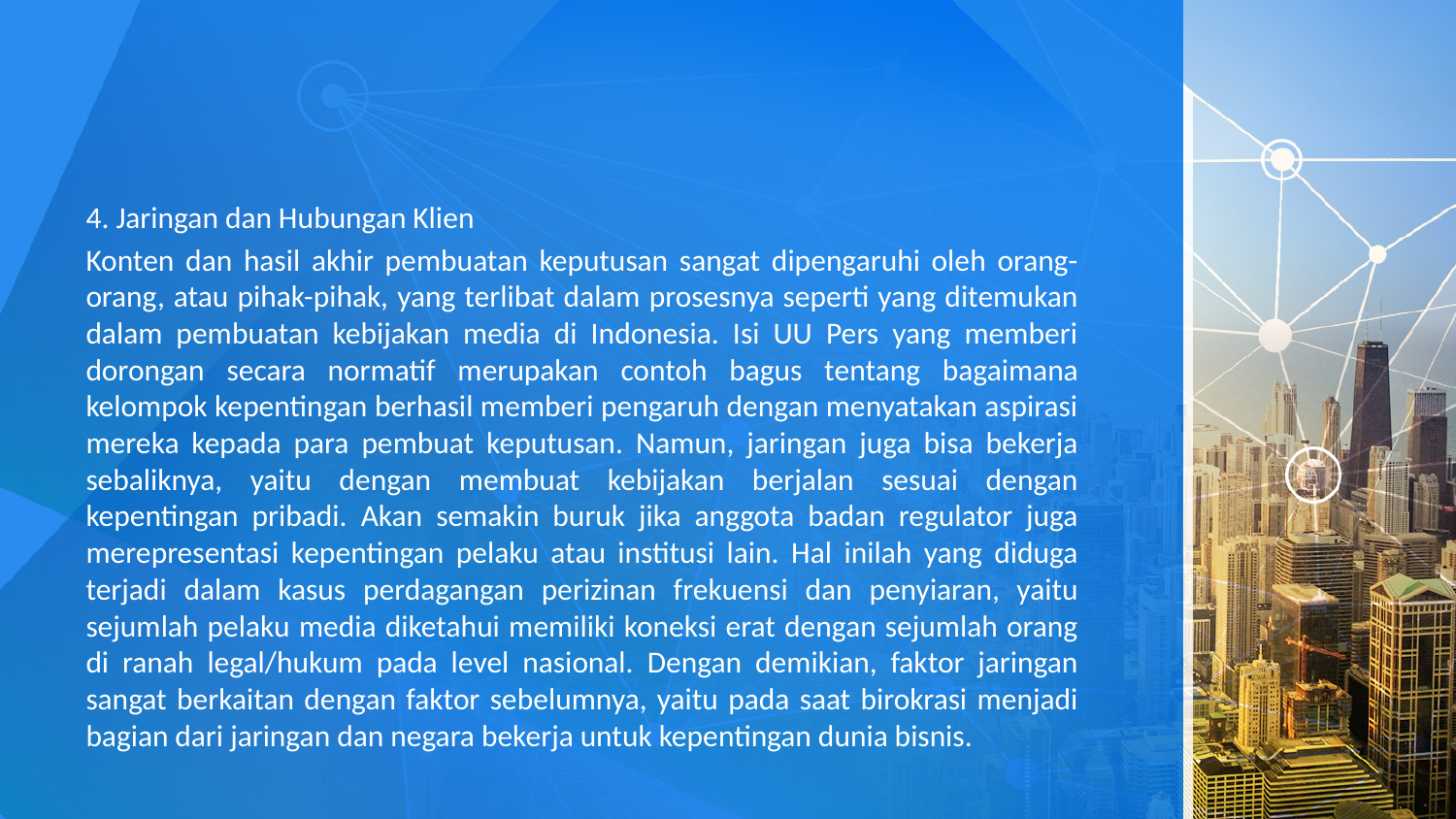

4. Jaringan dan Hubungan Klien
Konten dan hasil akhir pembuatan keputusan sangat dipengaruhi oleh orang-orang, atau pihak-pihak, yang terlibat dalam prosesnya seperti yang ditemukan dalam pembuatan kebijakan media di Indonesia. Isi UU Pers yang memberi dorongan secara normatif merupakan contoh bagus tentang bagaimana kelompok kepentingan berhasil memberi pengaruh dengan menyatakan aspirasi mereka kepada para pembuat keputusan. Namun, jaringan juga bisa bekerja sebaliknya, yaitu dengan membuat kebijakan berjalan sesuai dengan kepentingan pribadi. Akan semakin buruk jika anggota badan regulator juga merepresentasi kepentingan pelaku atau institusi lain. Hal inilah yang diduga terjadi dalam kasus perdagangan perizinan frekuensi dan penyiaran, yaitu sejumlah pelaku media diketahui memiliki koneksi erat dengan sejumlah orang di ranah legal/hukum pada level nasional. Dengan demikian, faktor jaringan sangat berkaitan dengan faktor sebelumnya, yaitu pada saat birokrasi menjadi bagian dari jaringan dan negara bekerja untuk kepentingan dunia bisnis.